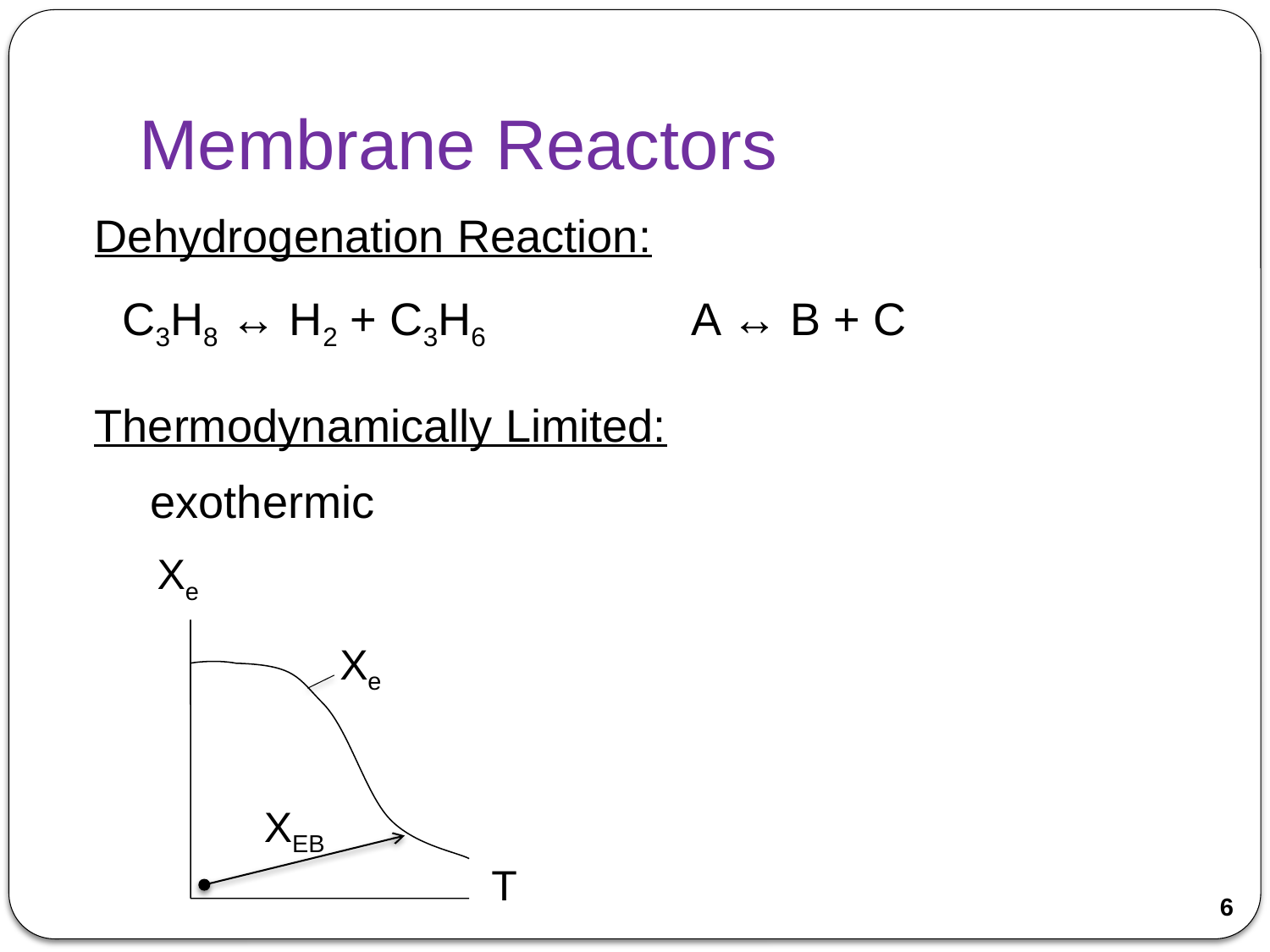

# Membrane Reactors
Dehydrogenation Reaction:
C3H8 ↔ H2 + C3H6		     A ↔ B + C
Thermodynamically Limited:
exothermic
Xe

T
Xe
XEB
6